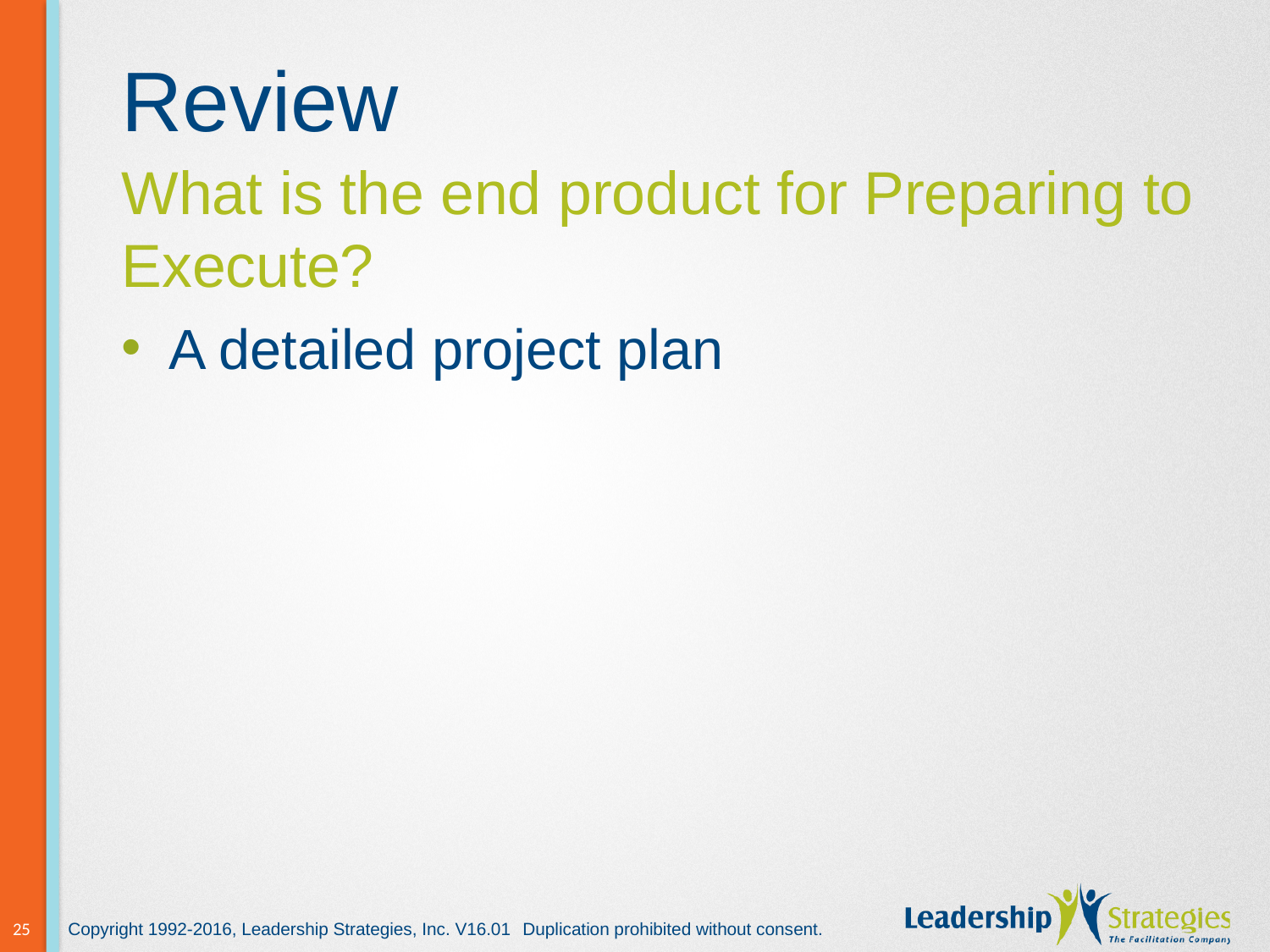

# Review
What is the end product for Preparing to Execute?
A detailed project plan
25